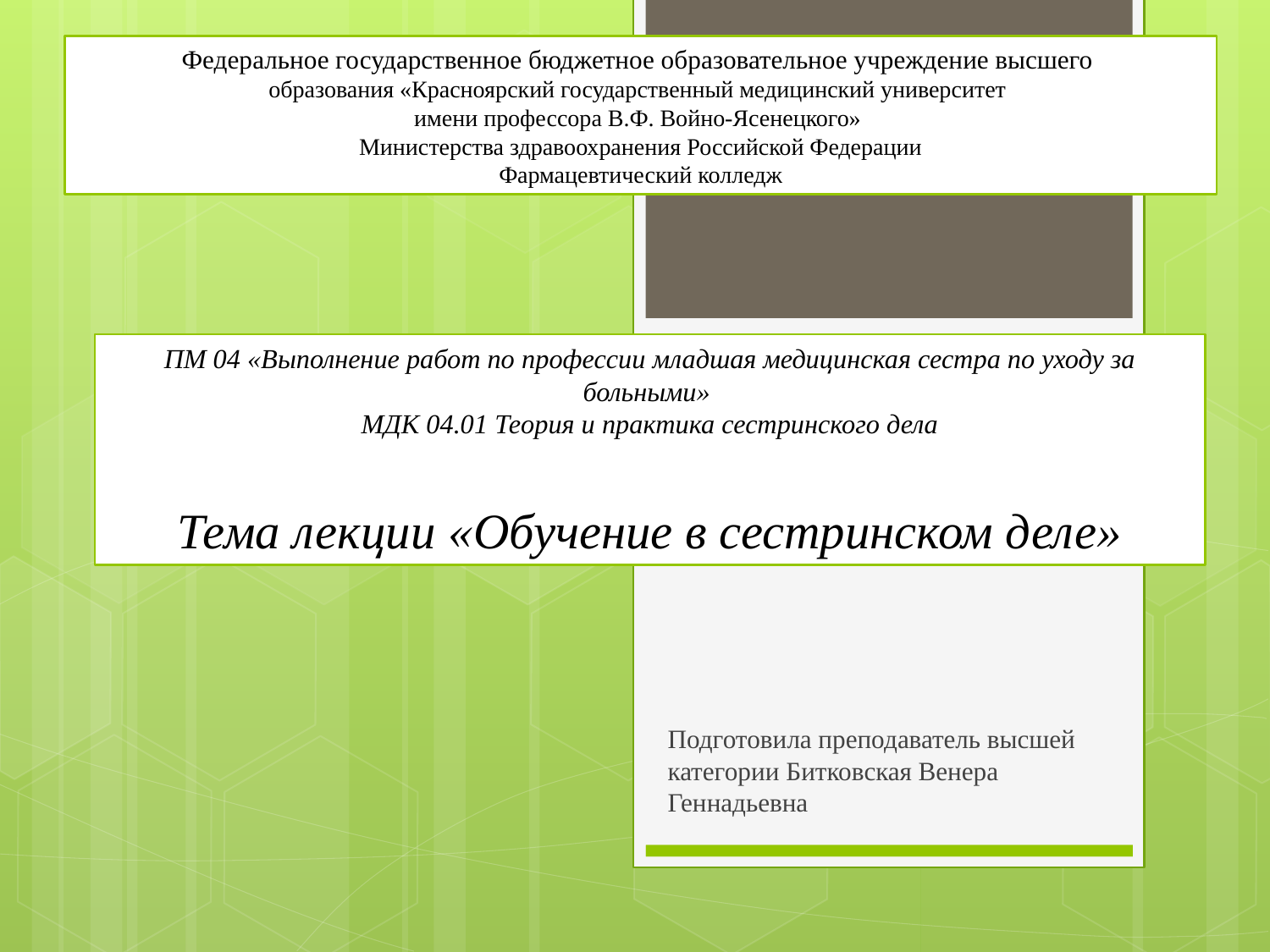

Федеральное государственное бюджетное образовательное учреждение высшего
образования «Красноярский государственный медицинский университет
имени профессора В.Ф. Войно-Ясенецкого»
Министерства здравоохранения Российской Федерации
Фармацевтический колледж
# ПМ 04 «Выполнение работ по профессии младшая медицинская сестра по уходу за больными» МДК 04.01 Теория и практика сестринского дела Тема лекции «Обучение в сестринском деле»
Подготовила преподаватель высшей категории Битковская Венера Геннадьевна